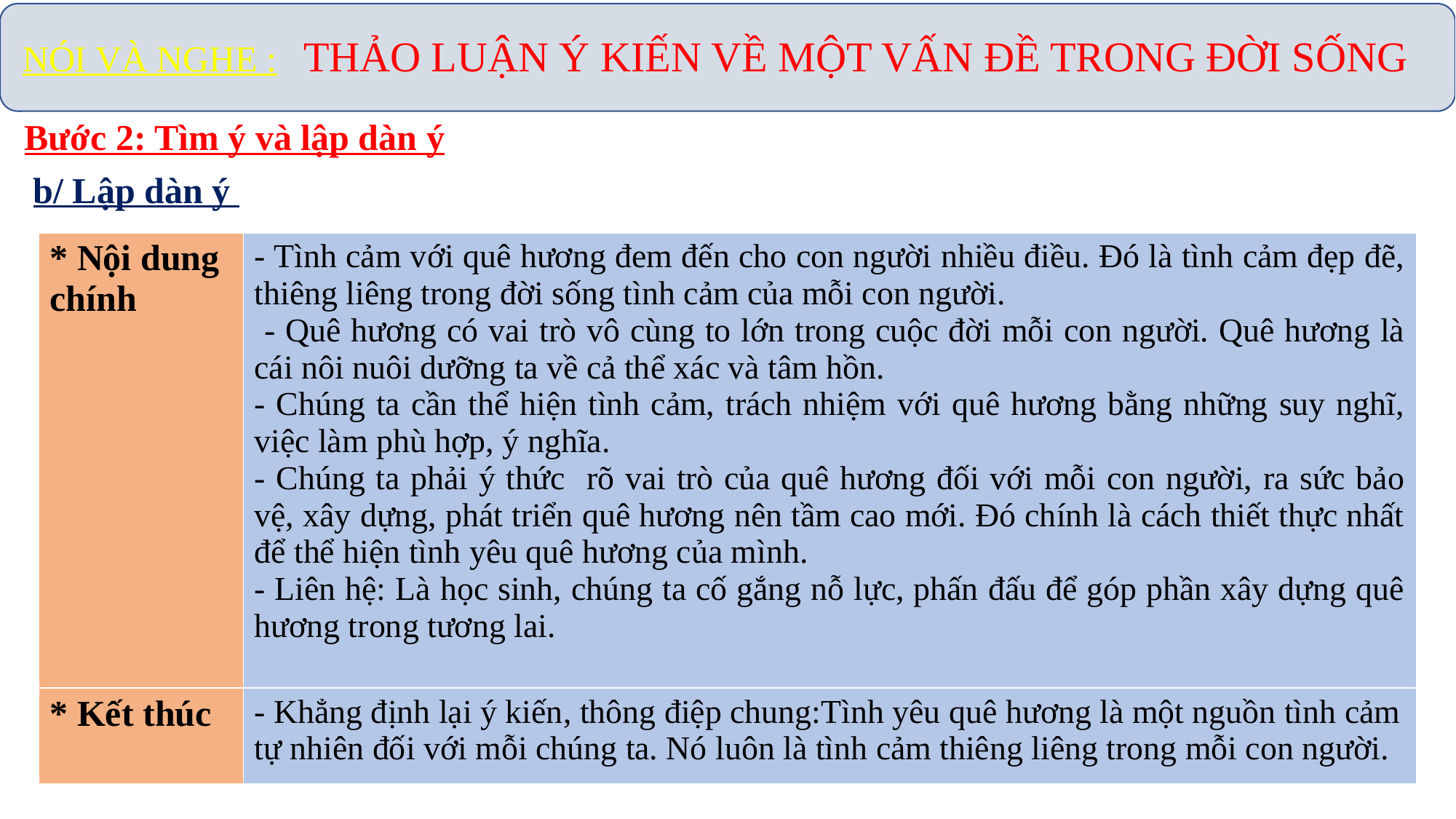

NÓI VÀ NGHE :   THẢO LUẬN Ý KIẾN VỀ MỘT VẤN ĐỀ TRONG ĐỜI SỐNG
Bước 2: Tìm ý và lập dàn ý
b/ Lập dàn ý
| \* Nội dung chính | - Tình cảm với quê hương đem đến cho con người nhiều điều. Đó là tình cảm đẹp đẽ, thiêng liêng trong đời sống tình cảm của mỗi con người. - Quê hương có vai trò vô cùng to lớn trong cuộc đời mỗi con người. Quê hương là cái nôi nuôi dưỡng ta về cả thể xác và tâm hồn. - Chúng ta cần thể hiện tình cảm, trách nhiệm với quê hương bằng những suy nghĩ, việc làm phù hợp, ý nghĩa. - Chúng ta phải ý thức rõ vai trò của quê hương đối với mỗi con người, ra sức bảo vệ, xây dựng, phát triển quê hương nên tầm cao mới. Đó chính là cách thiết thực nhất để thể hiện tình yêu quê hương của mình. - Liên hệ: Là học sinh, chúng ta cố gắng nỗ lực, phấn đấu để góp phần xây dựng quê hương trong tương lai. |
| --- | --- |
| \* Kết thúc | - Khẳng định lại ý kiến, thông điệp chung:Tình yêu quê hương là một nguồn tình cảm tự nhiên đối với mỗi chúng ta. Nó luôn là tình cảm thiêng liêng trong mỗi con người. |
| --- | --- |